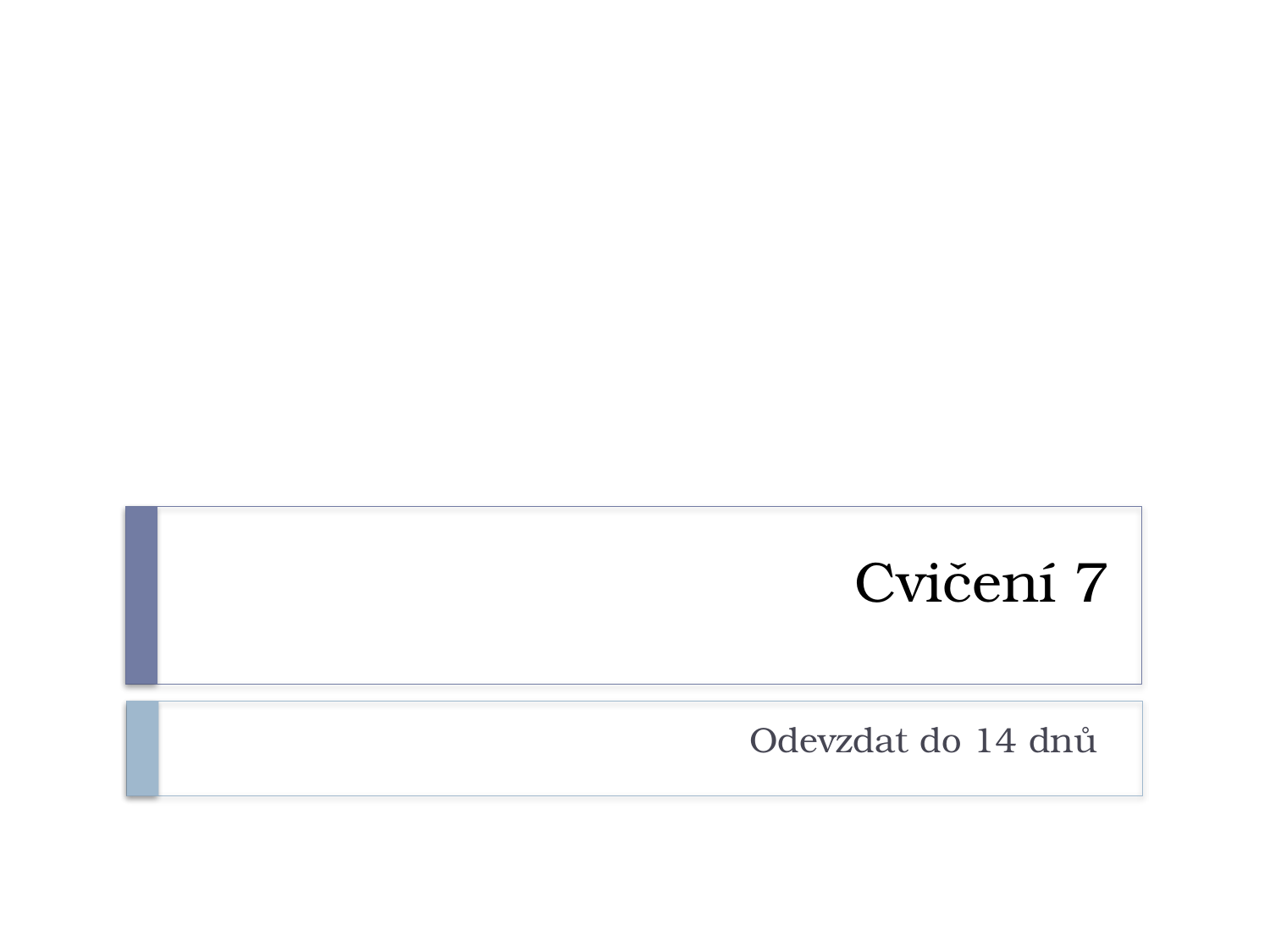

# Cvičení 7
Odevzdat do 14 dnů